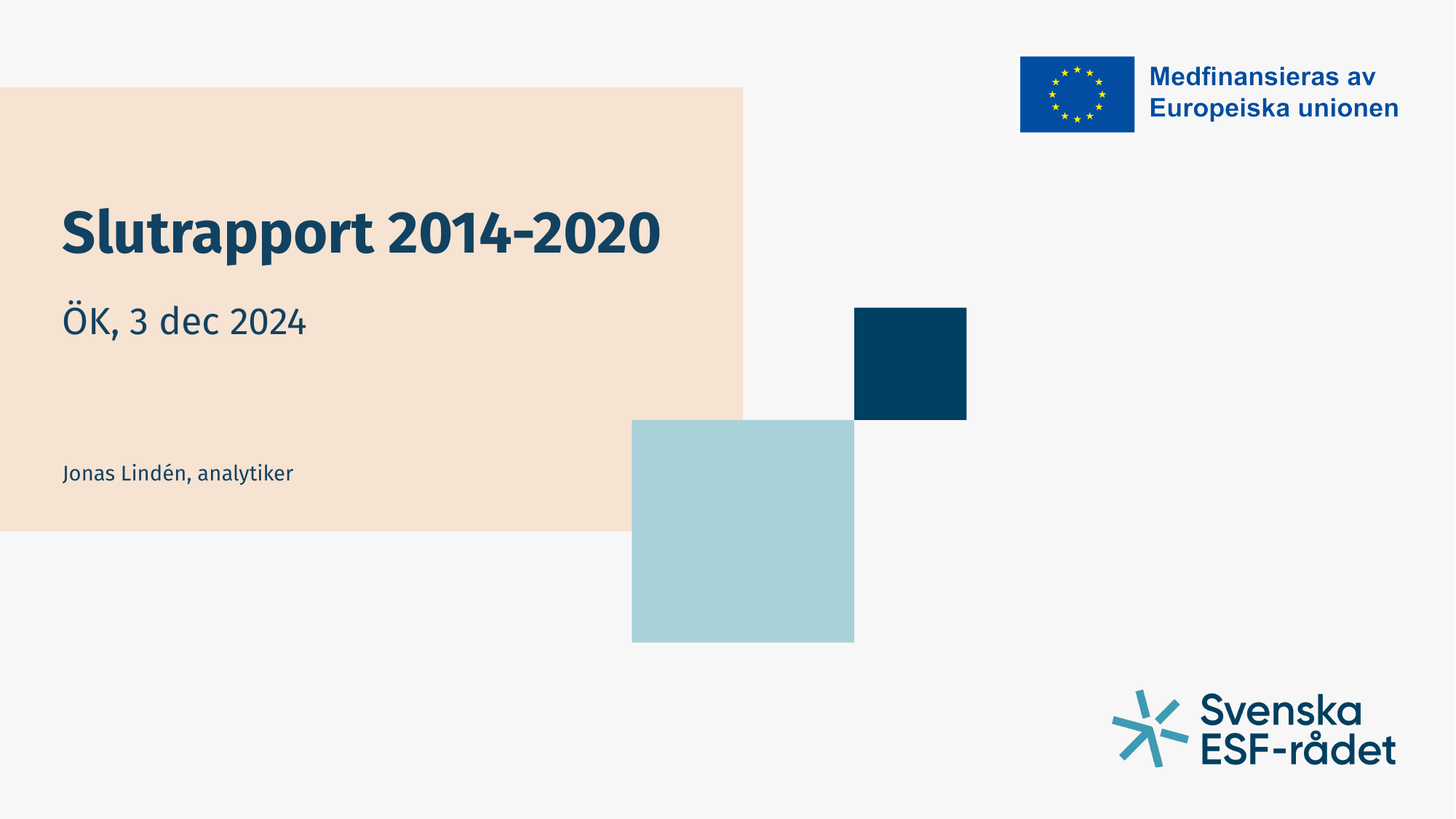

# Slutrapport 2014-2020
ÖK, 3 dec 2024
Jonas Lindén, analytiker